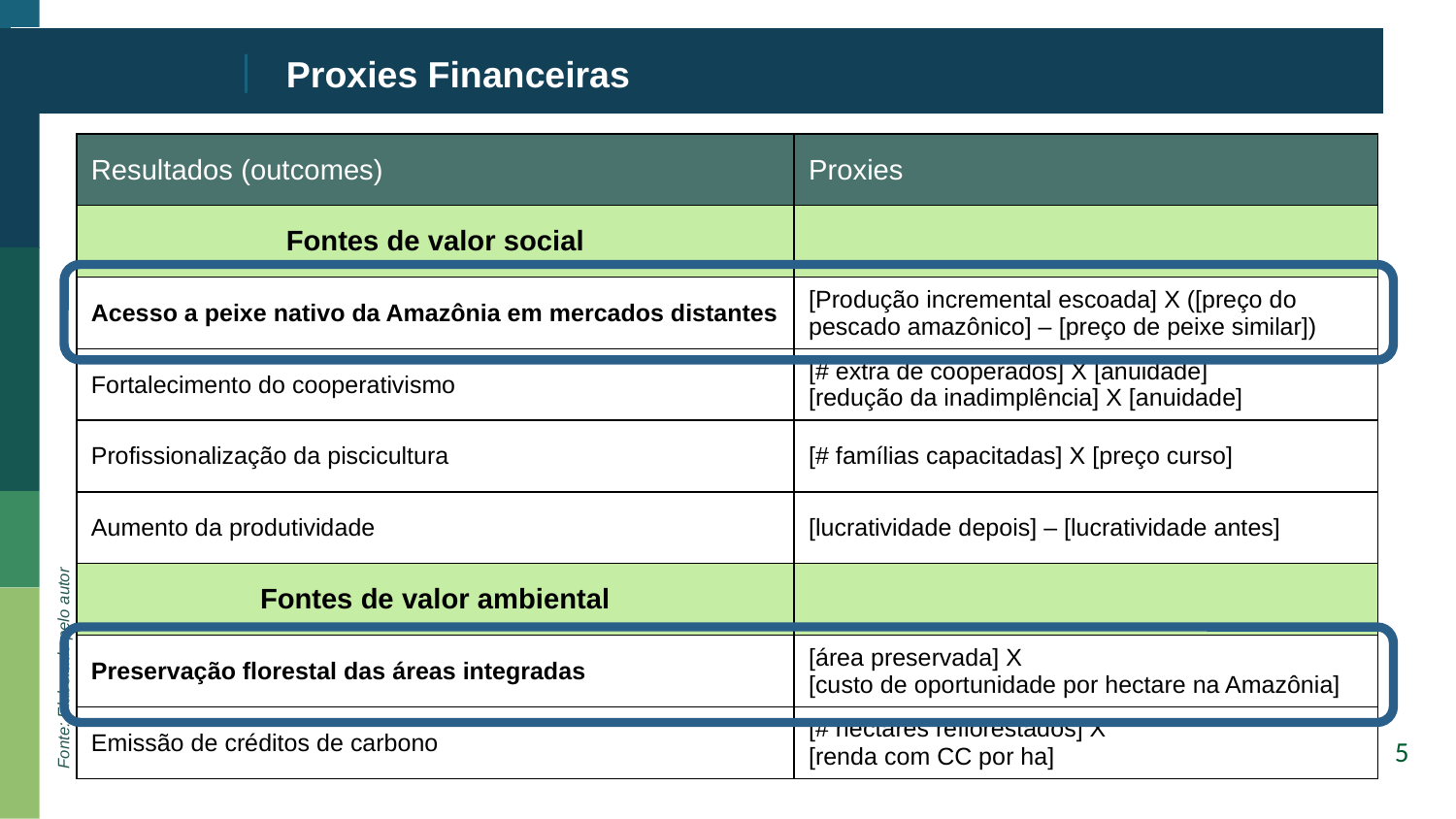

# Proxies Financeiras
| Resultados (outcomes) | Proxies |
| --- | --- |
| Fontes de valor social |  |
| Acesso a peixe nativo da Amazônia em mercados distantes | [Produção incremental escoada] X ([preço do pescado amazônico] – [preço de peixe similar]) |
| Fortalecimento do cooperativismo | [# extra de cooperados] X [anuidade] [redução da inadimplência] X [anuidade] |
| Profissionalização da piscicultura | [# famílias capacitadas] X [preço curso] |
| Aumento da produtividade | [lucratividade depois] – [lucratividade antes] |
| Fontes de valor ambiental |  |
| Preservação florestal das áreas integradas | [área preservada] X [custo de oportunidade por hectare na Amazônia] |
| Emissão de créditos de carbono | [# hectares reflorestados] X [renda com CC por ha] |

Fonte: Elaborado pelo autor